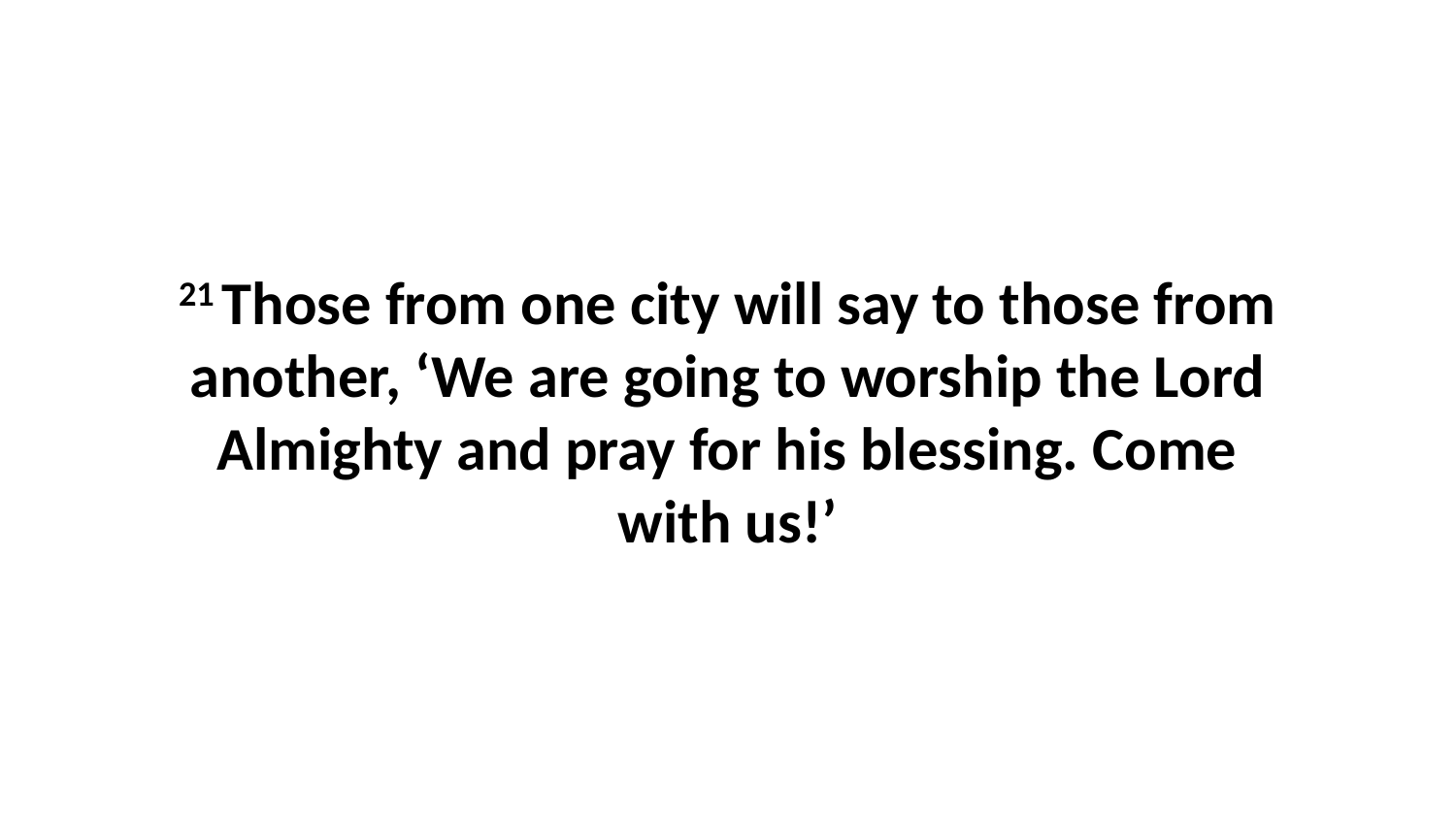

21 Those from one city will say to those from another, ‘We are going to worship the Lord Almighty and pray for his blessing. Come with us!’